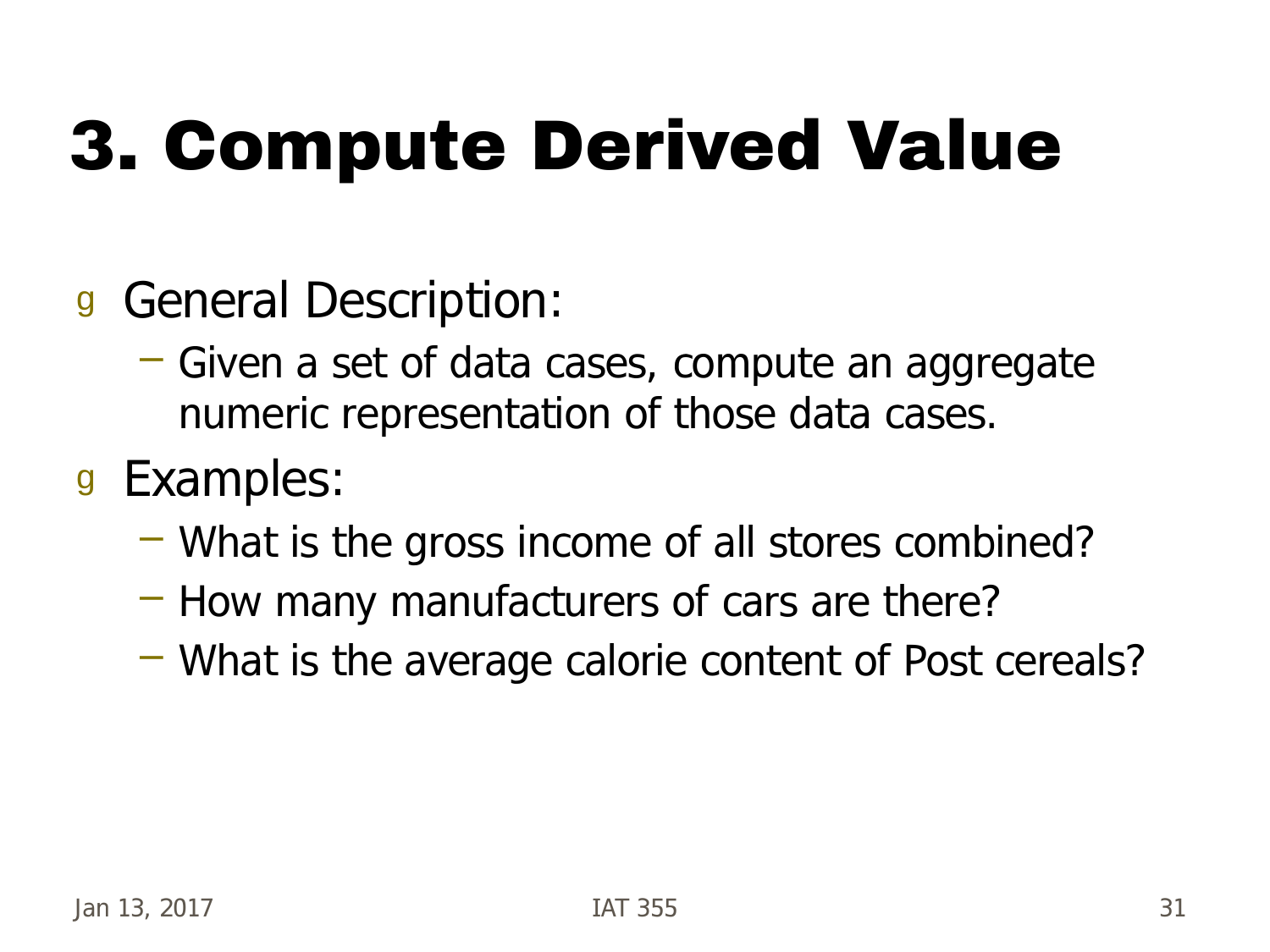

# 3. Compute Derived Value
General Description:
Given a set of data cases, compute an aggregate numeric representation of those data cases.
Examples:
What is the gross income of all stores combined?
How many manufacturers of cars are there?
What is the average calorie content of Post cereals?

Jan 13, 2017
IAT 355
31